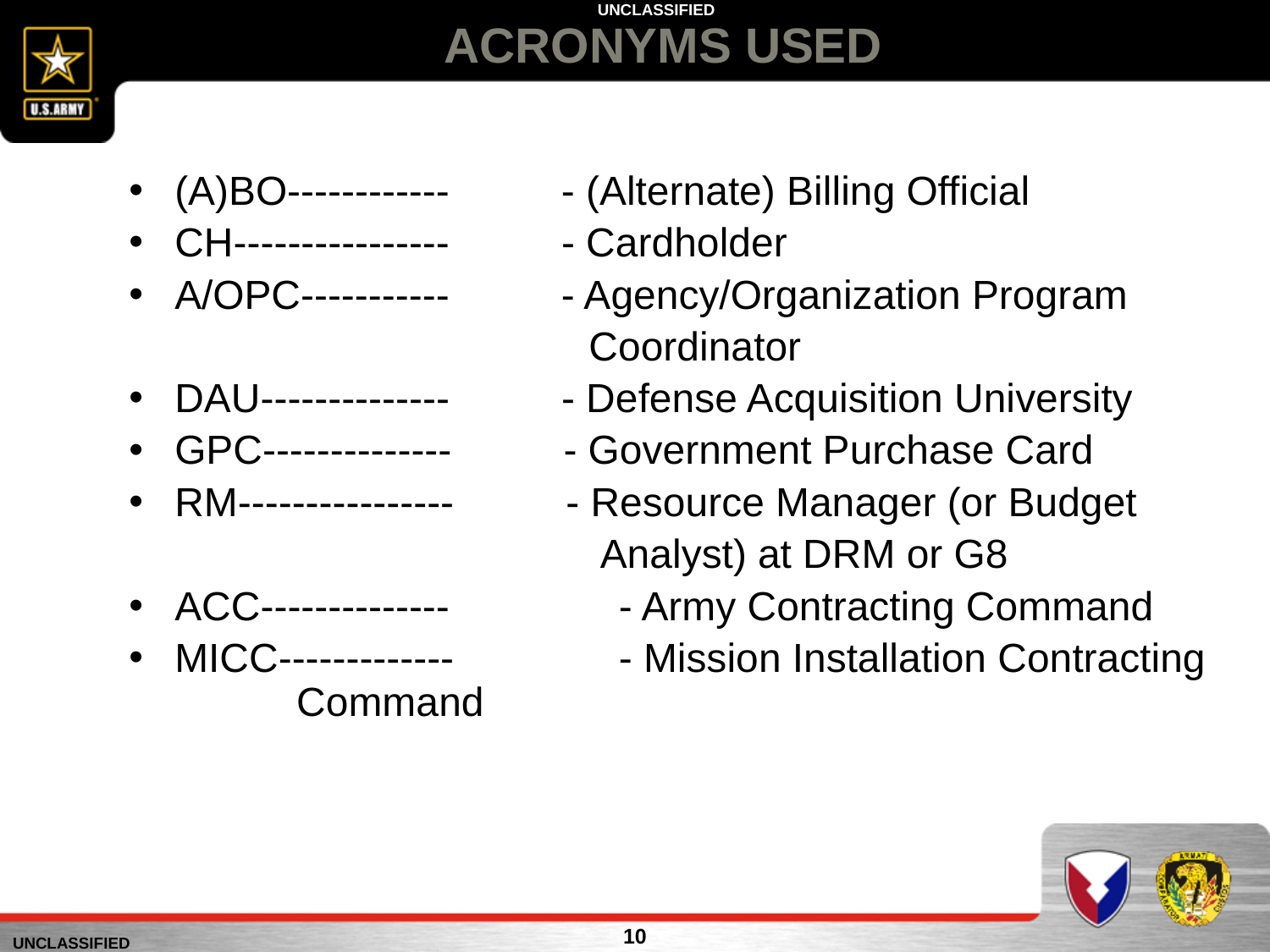

# ACRONYMS USED

(A)BO------------          - (Alternate) Billing Official
CH----------------          - Cardholder
A/OPC-----------          - Agency/Organization Program
                                         Coordinator
DAU--------------          - Defense Acquisition University
GPC--------------          - Government Purchase Card
RM----------------          - Resource Manager (or Budget
                                          Analyst) at DRM or G8
ACC--------------	       - Army Contracting Command
MICC-------------	       - Mission Installation Contracting            				Command
10